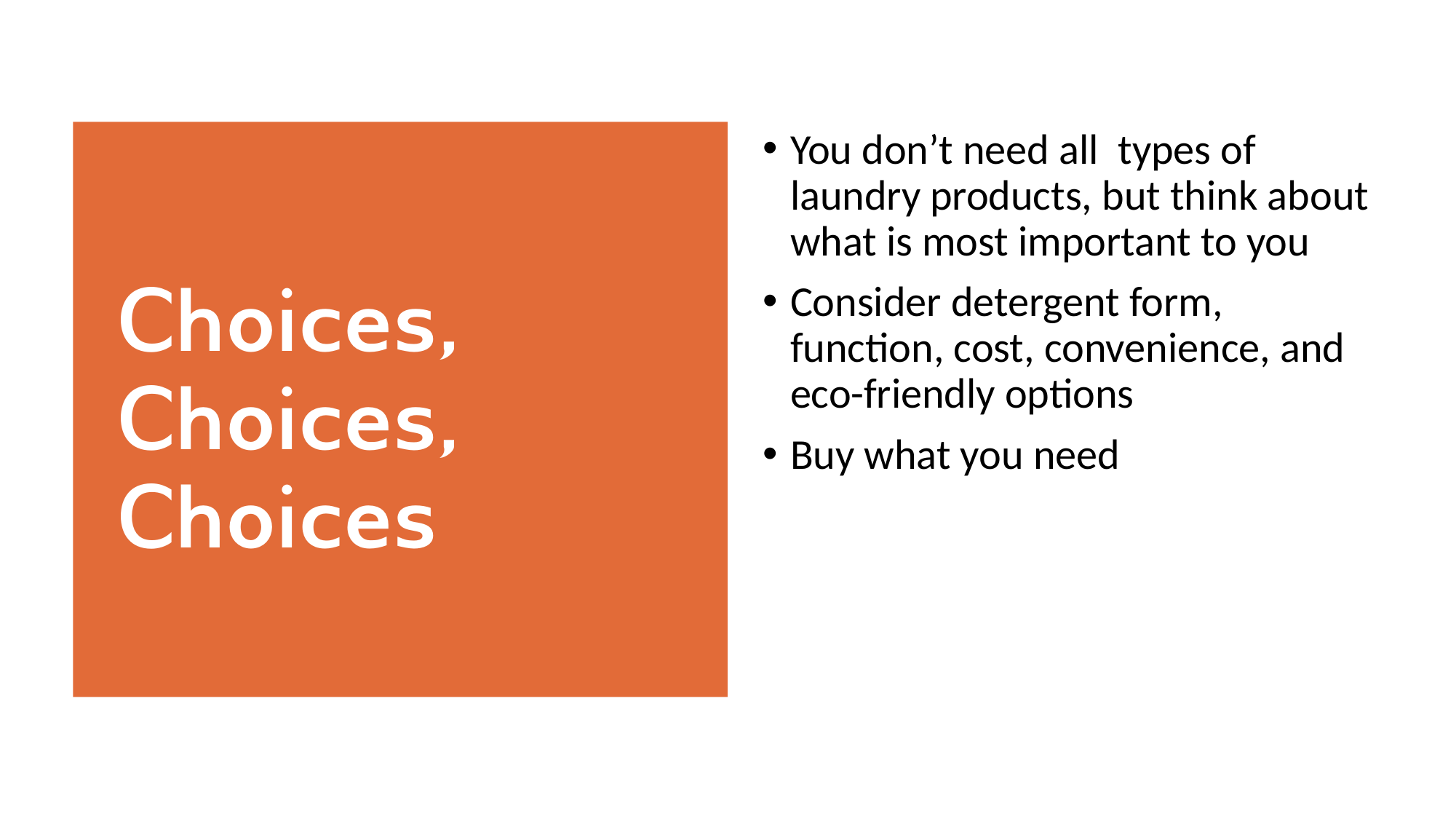

You don’t need all  types of laundry products, but think about what is most important to you
Consider detergent form, function, cost, convenience, and eco-friendly options
Buy what you need

Choices, Choices, Choices